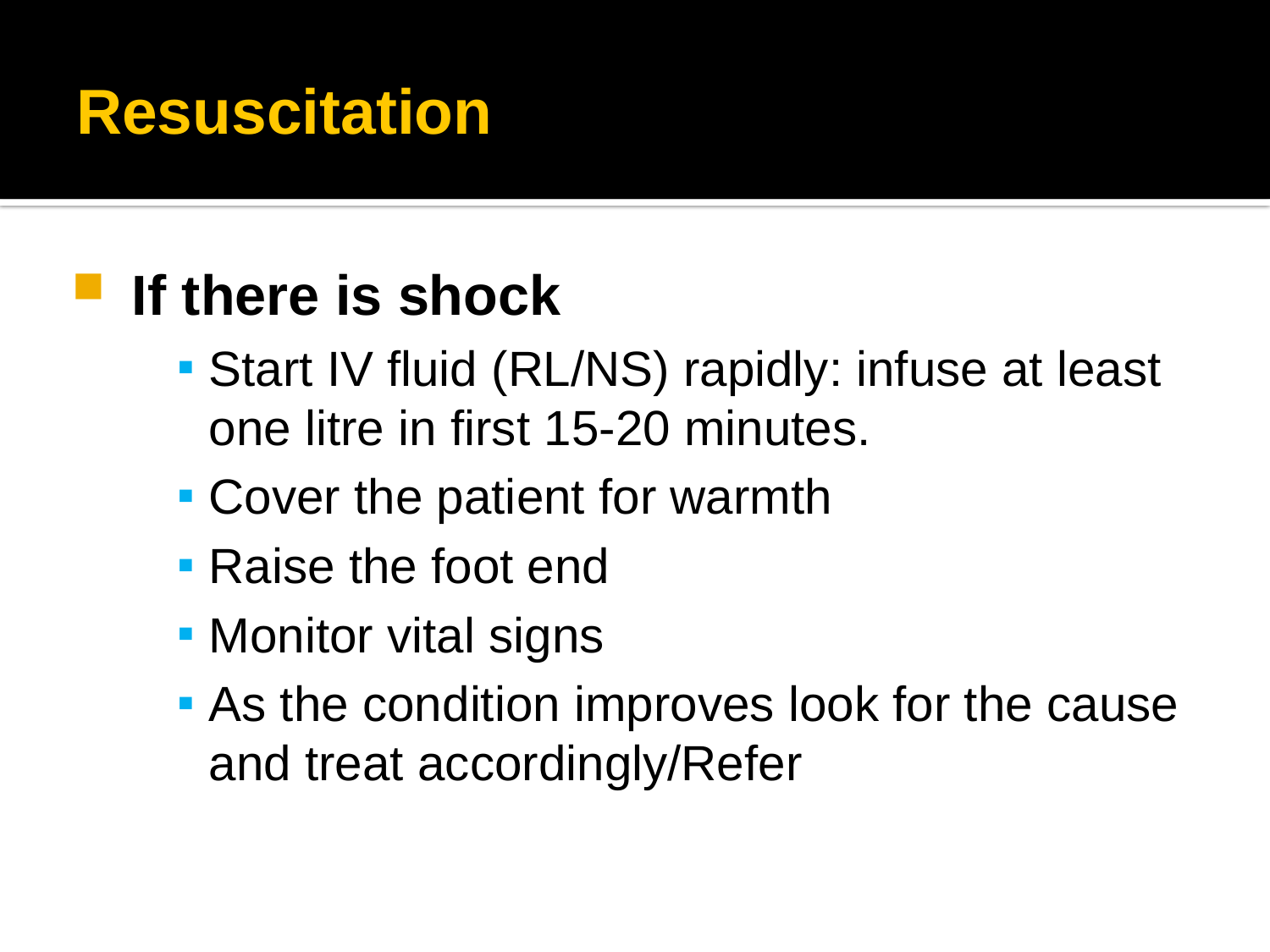

# Resuscitation
If there is shock
Start IV fluid (RL/NS) rapidly: infuse at least one litre in first 15-20 minutes.
Cover the patient for warmth
Raise the foot end
Monitor vital signs
As the condition improves look for the cause and treat accordingly/Refer